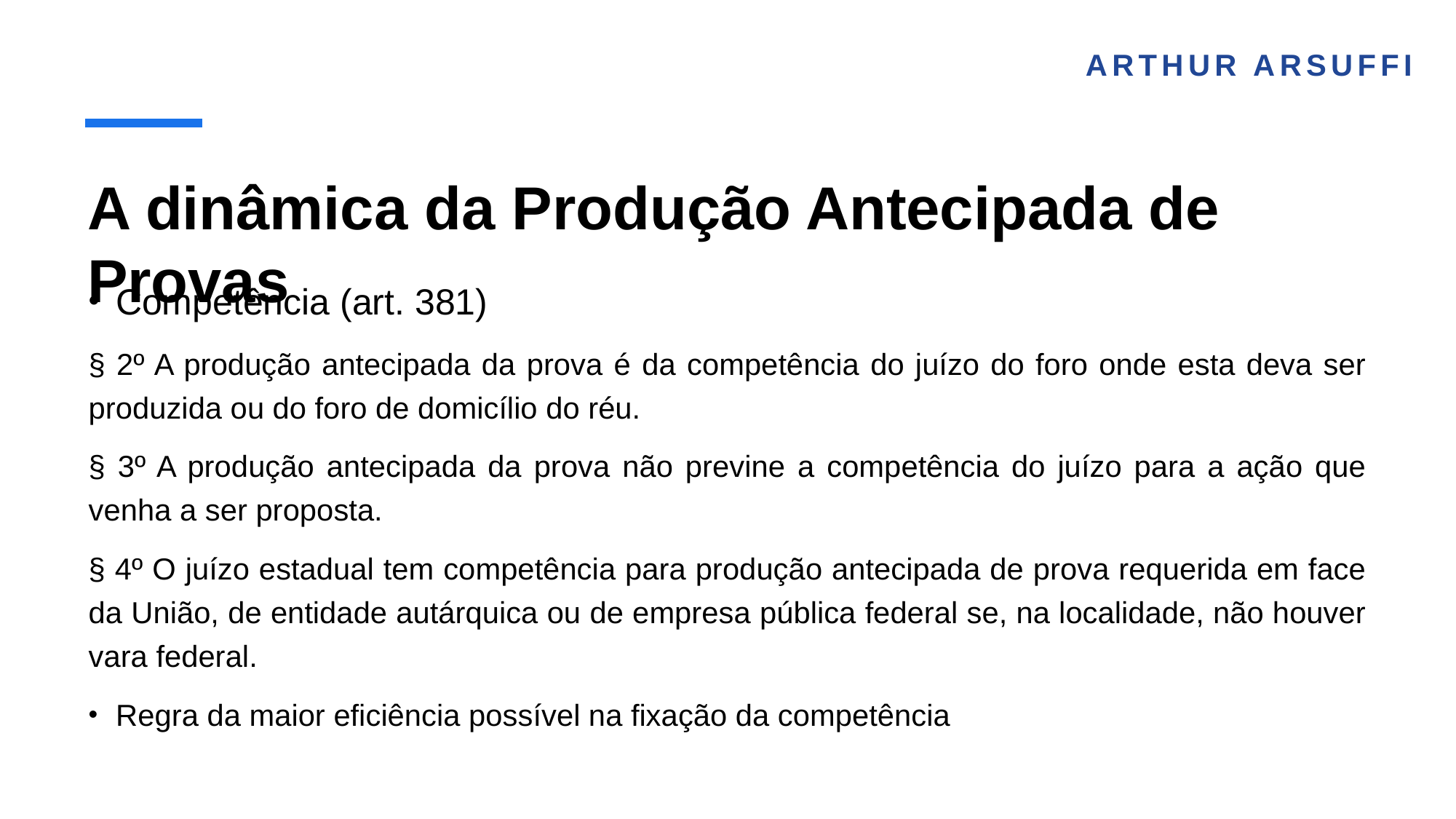

ARTHUR ARSUFFI
# A dinâmica da Produção Antecipada de Provas
Competência (art. 381)
§ 2º A produção antecipada da prova é da competência do juízo do foro onde esta deva ser produzida ou do foro de domicílio do réu.
§ 3º A produção antecipada da prova não previne a competência do juízo para a ação que venha a ser proposta.
§ 4º O juízo estadual tem competência para produção antecipada de prova requerida em face da União, de entidade autárquica ou de empresa pública federal se, na localidade, não houver vara federal.
Regra da maior eficiência possível na fixação da competência